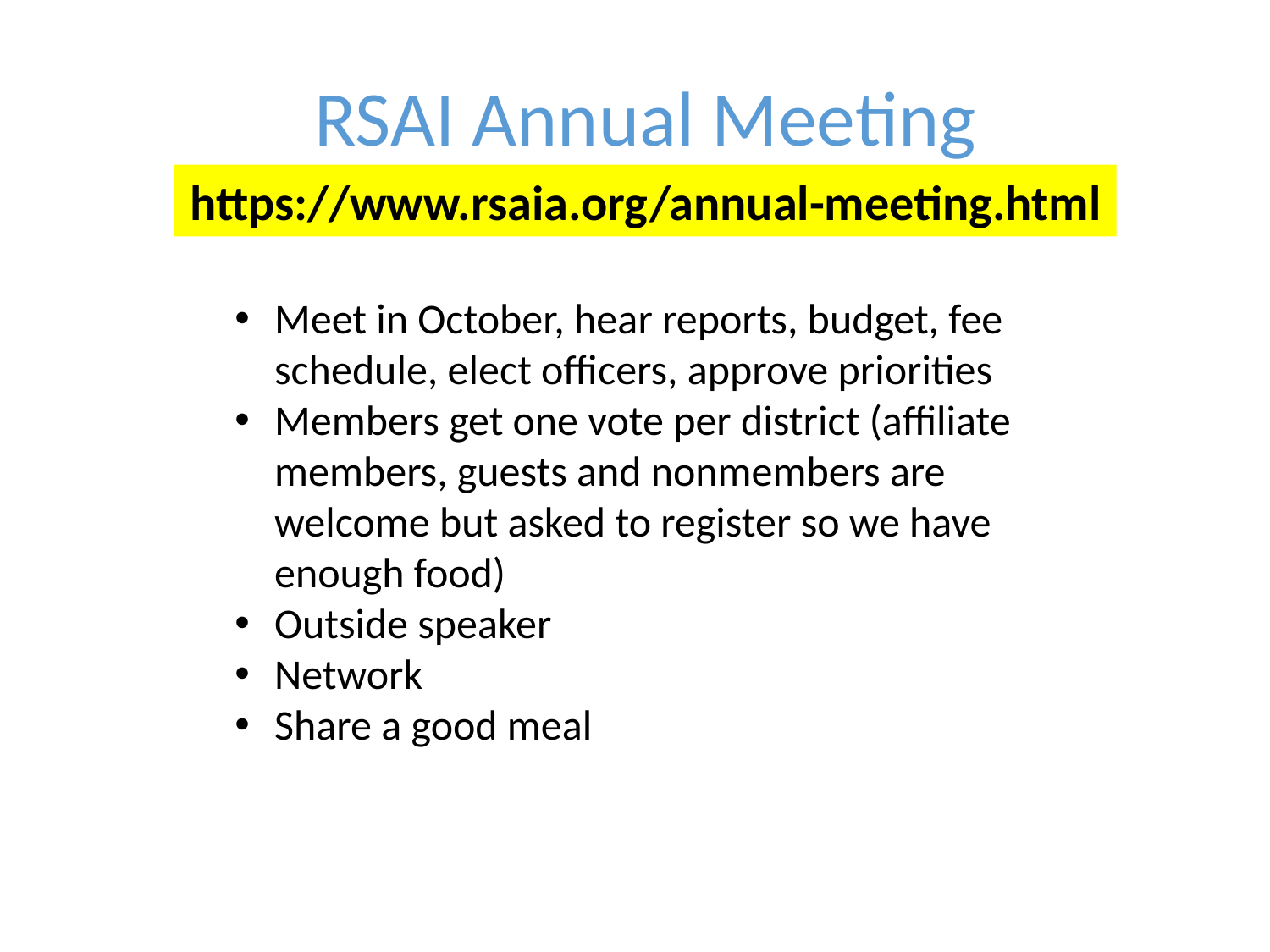

RSAI Annual Meeting
https://www.rsaia.org/annual-meeting.html

Meet in October, hear reports, budget, fee schedule, elect officers, approve priorities
Members get one vote per district (affiliate members, guests and nonmembers are welcome but asked to register so we have enough food)
Outside speaker
Network
Share a good meal